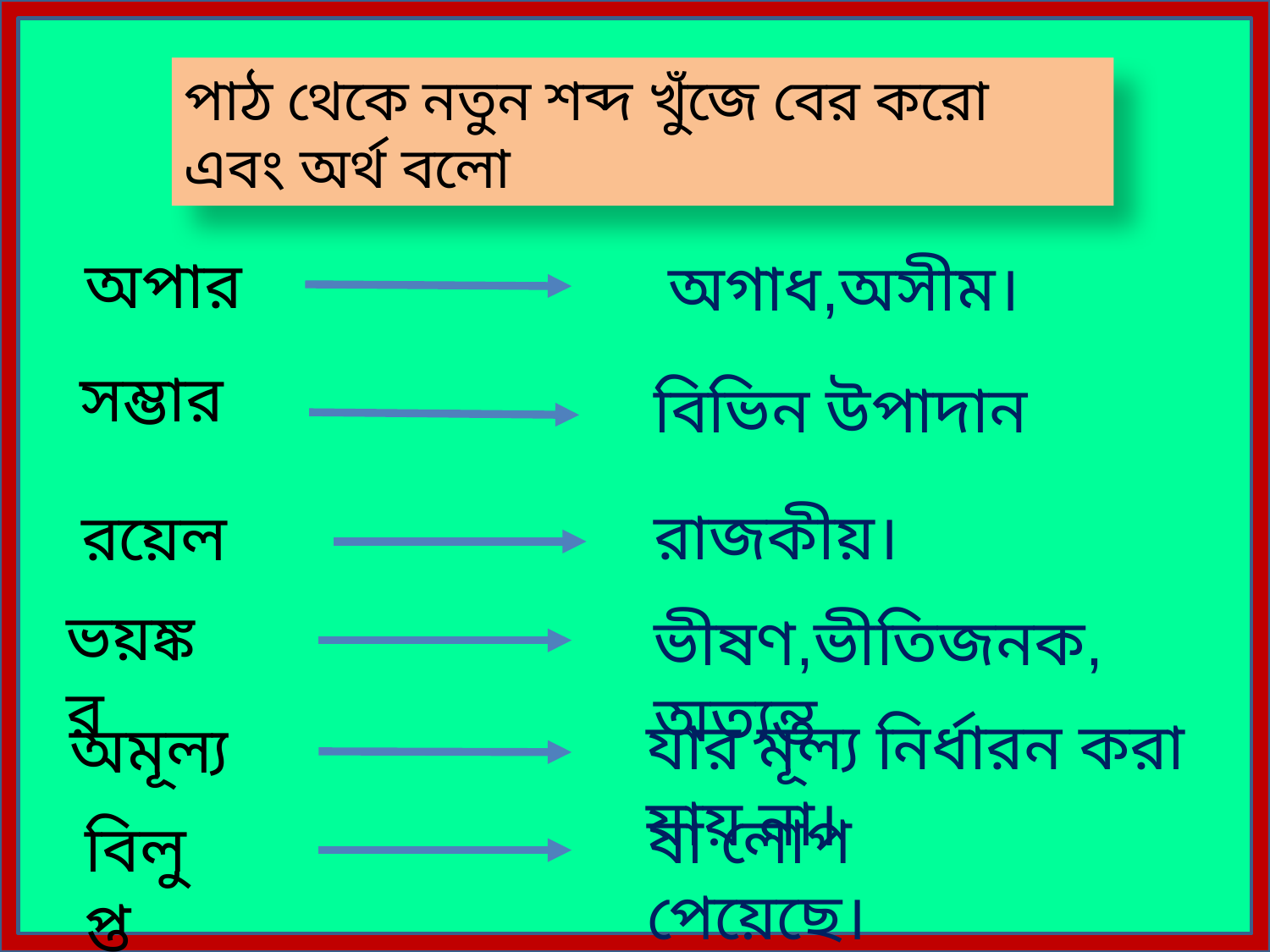

পাঠ থেকে নতুন শব্দ খুঁজে বের করো এবং অর্থ বলো
অপার
অগাধ,অসীম।
সম্ভার
বিভিন উপাদান
রাজকীয়।
রয়েল
ভয়ঙ্কর
ভীষণ,ভীতিজনক,অত্যন্ত
যার মূল্য নির্ধারন করা যায় না।
অমূল্য
যা লোপ পেয়েছে।
বিলুপ্ত